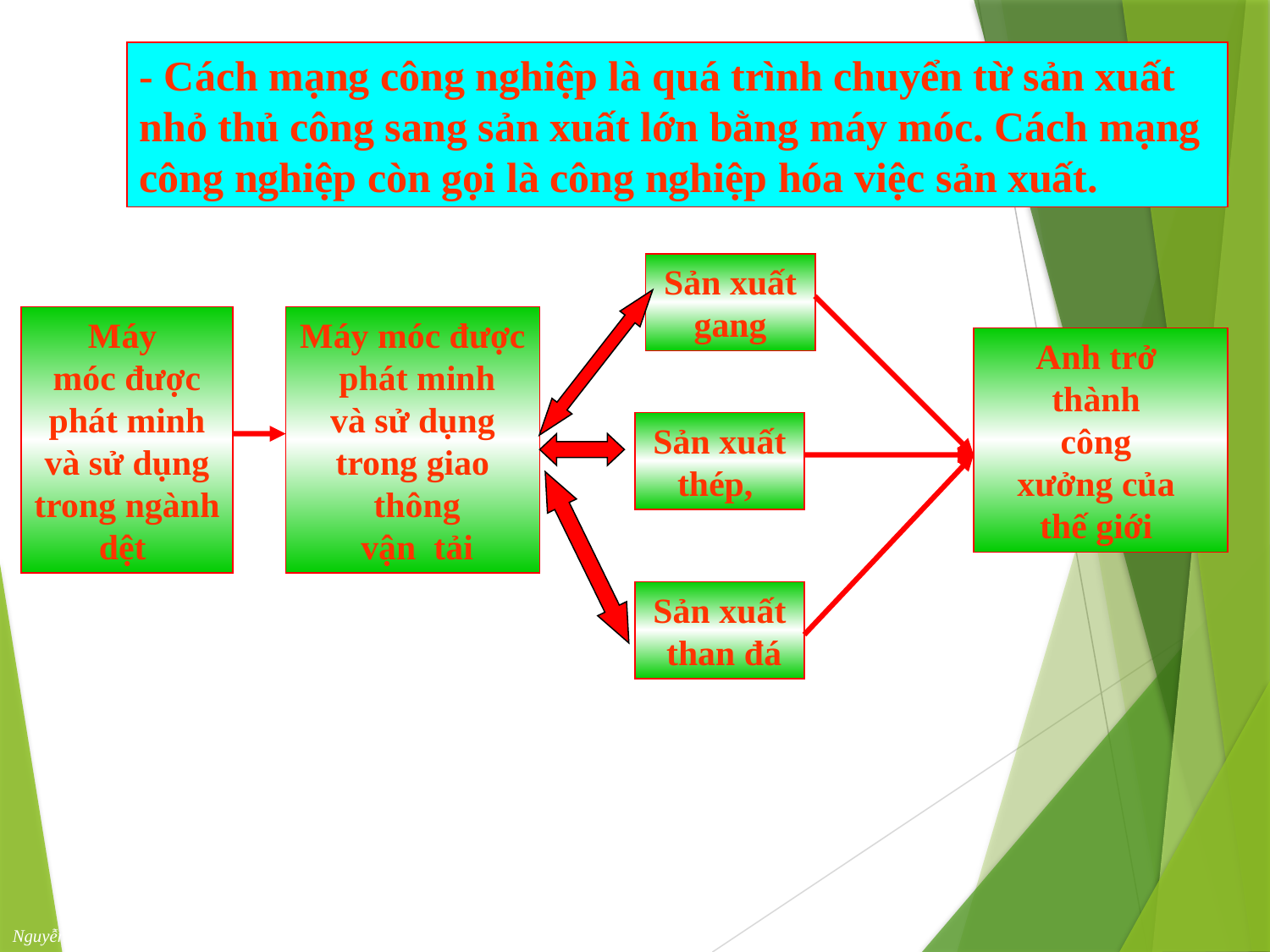

- Cách mạng công nghiệp là quá trình chuyển từ sản xuất
nhỏ thủ công sang sản xuất lớn bằng máy móc. Cách mạng công nghiệp còn gọi là công nghiệp hóa việc sản xuất.
Sản xuất
gang

Máy
móc được phát minh và sử dụng trong ngành dệt
Máy móc được
 phát minh
 và sử dụng
trong giao
 thông
 vận  tải
Anh trở
thành
công
xưởng của
thế giới

Sản xuất
thép,

Sản xuất
 than đá
Nguyễn Thị Huệ